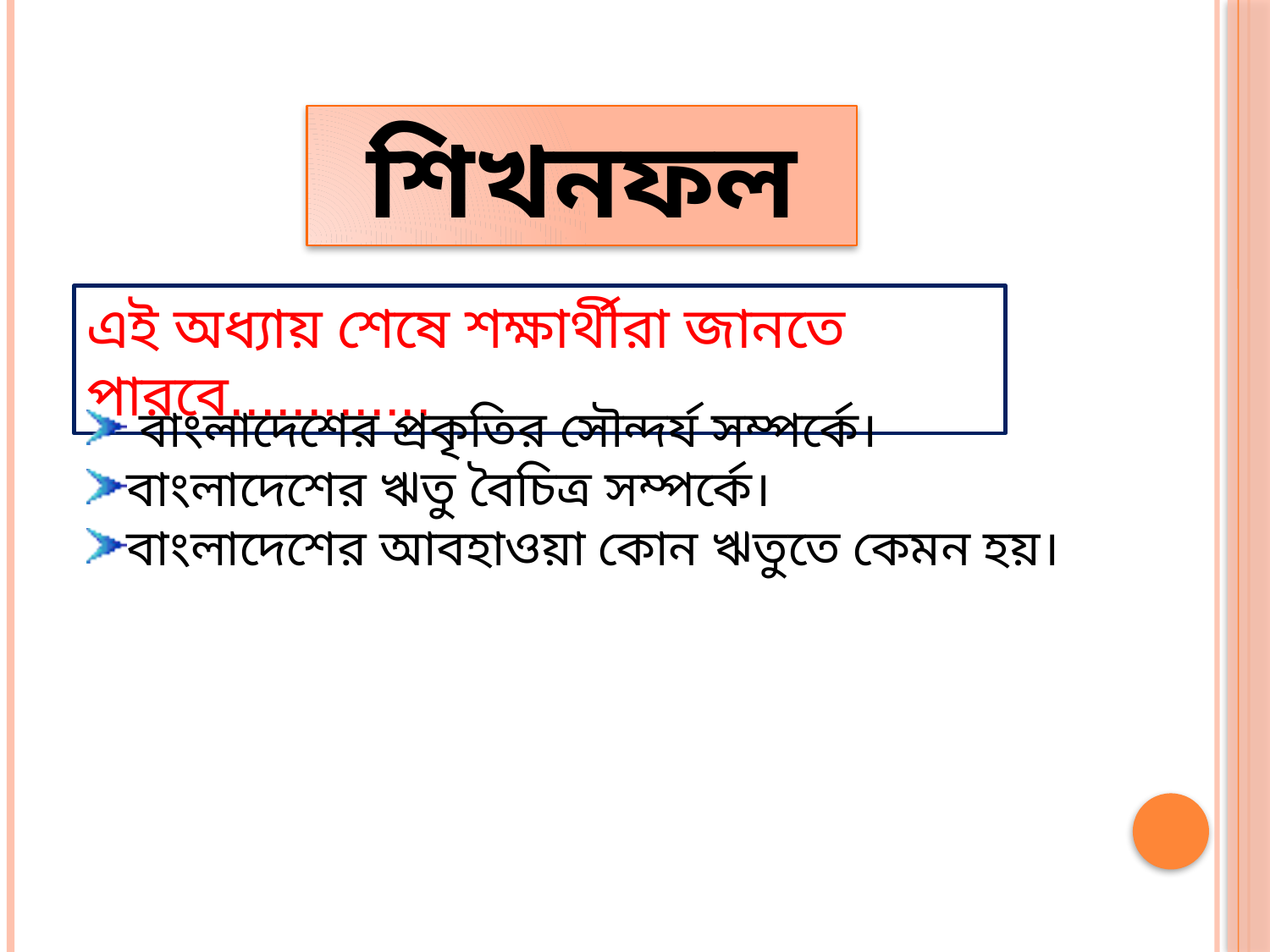

শিখনফল
এই অধ্যায় শেষে শক্ষার্থীরা জানতে পারবে.............
 বাংলাদেশের প্রকৃতির সৌন্দর্য সম্পর্কে।
বাংলাদেশের ঋতু বৈচিত্র সম্পর্কে।
বাংলাদেশের আবহাওয়া কোন ঋতুতে কেমন হয়।